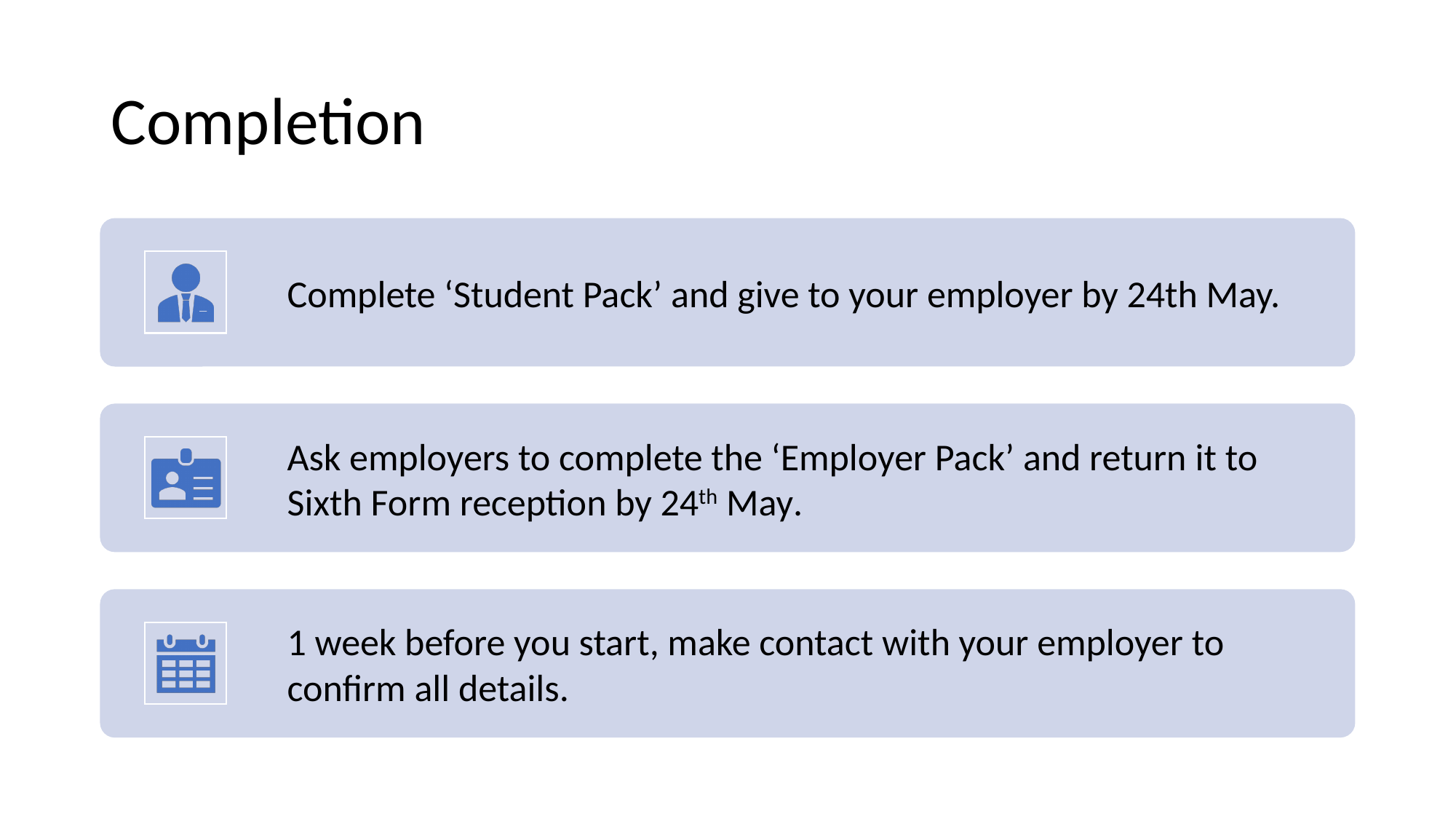

# Completion
Complete ‘Student Pack’ and give to your employer by 24th May.
Ask employers to complete the ‘Employer Pack’ and return it to Sixth Form reception by 24th May.
1 week before you start, make contact with your employer to confirm all details.